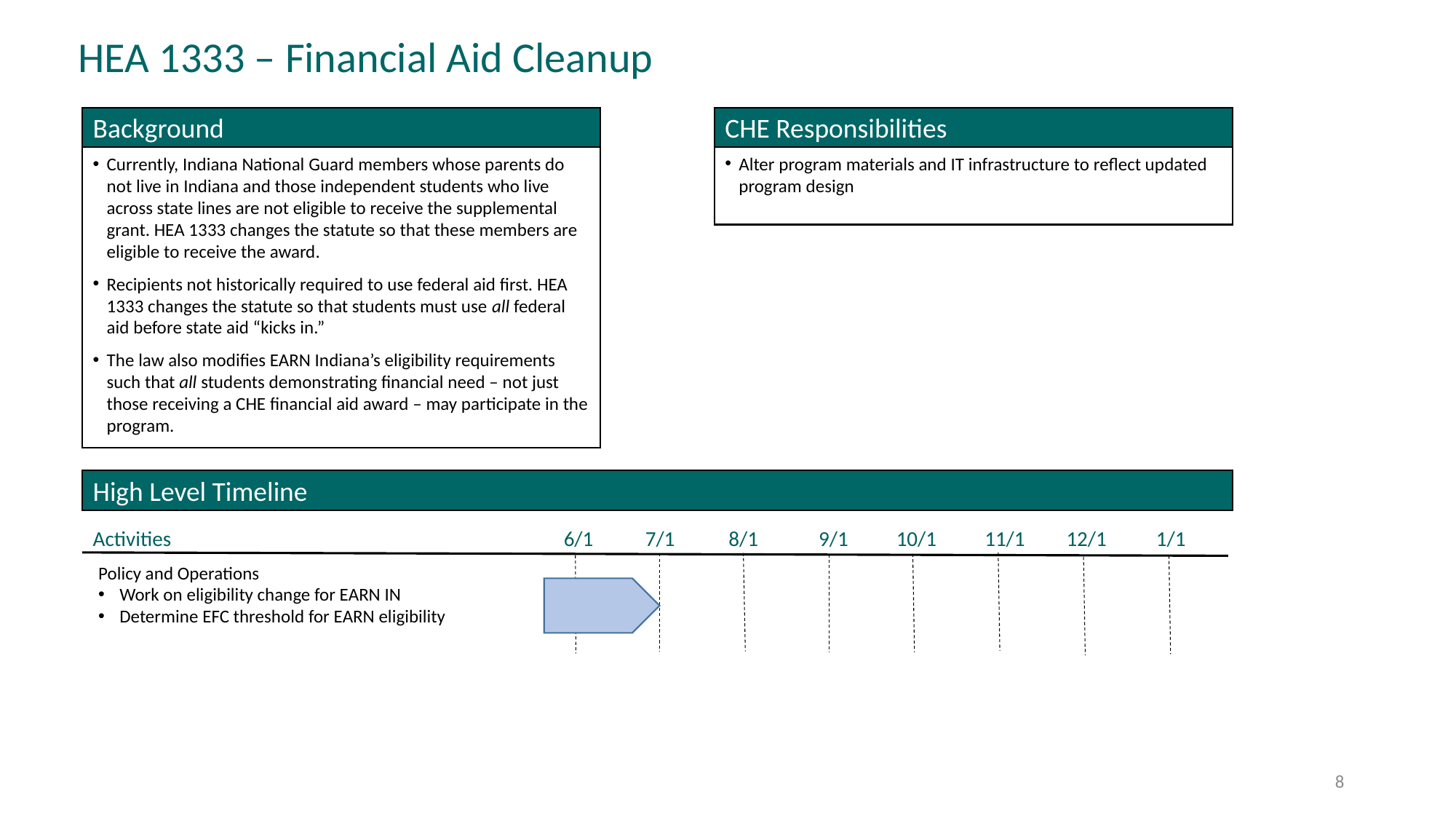

HEA 1333 – Financial Aid Cleanup
Background
CHE Responsibilities
Currently, Indiana National Guard members whose parents do not live in Indiana and those independent students who live across state lines are not eligible to receive the supplemental grant. HEA 1333 changes the statute so that these members are eligible to receive the award.

Recipients not historically required to use federal aid first. HEA 1333 changes the statute so that students must use all federal aid before state aid “kicks in.”

The law also modifies EARN Indiana’s eligibility requirements such that all students demonstrating financial need – not just those receiving a CHE financial aid award – may participate in the program.
Alter program materials and IT infrastructure to reflect updated program design
High Level Timeline
Activities
6/1
7/1
8/1
9/1
10/1
11/1
12/1
1/1
Policy and Operations
Work on eligibility change for EARN IN
Determine EFC threshold for EARN eligibility

8